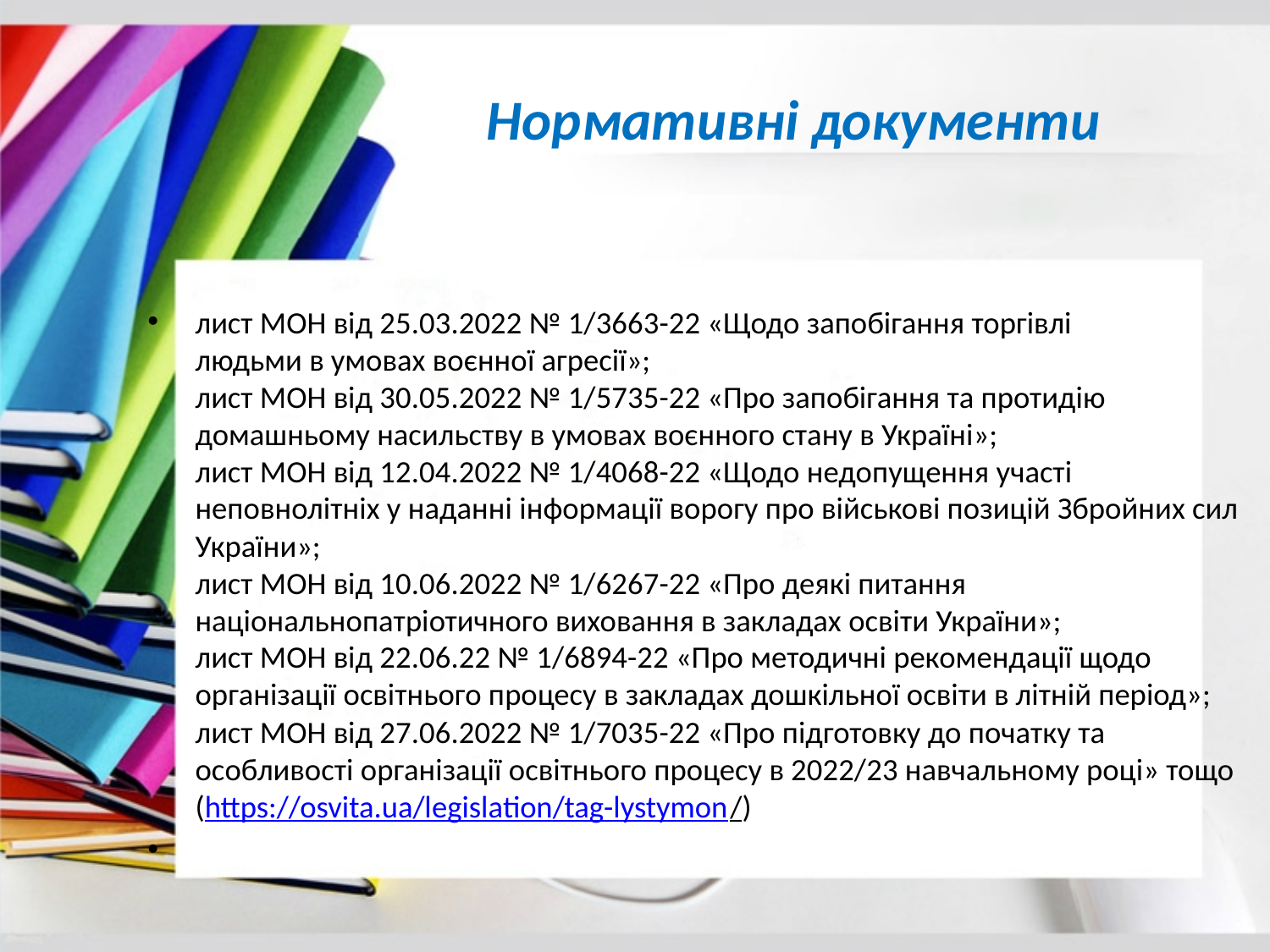

# Нормативні документи
лист МОН від 25.03.2022 № 1/3663-22 «Щодо запобігання торгівлі
людьми в умовах воєнної агресії»;
лист МОН від 30.05.2022 № 1/5735-22 «Про запобігання та протидію
домашньому насильству в умовах воєнного стану в Україні»;
лист МОН від 12.04.2022 № 1/4068-22 «Щодо недопущення участі
неповнолітніх у наданні інформації ворогу про військові позицій Збройних сил
України»;
лист МОН від 10.06.2022 № 1/6267-22 «Про деякі питання національнопатріотичного виховання в закладах освіти України»;
лист МОН від 22.06.22 № 1/6894-22 «Про методичні рекомендації щодо
організації освітнього процесу в закладах дошкільної освіти в літній період»;
лист МОН від 27.06.2022 № 1/7035-22 «Про підготовку до початку та
особливості організації освітнього процесу в 2022/23 навчальному році» тощо
(https://osvita.ua/legislation/tag-lystymon/)